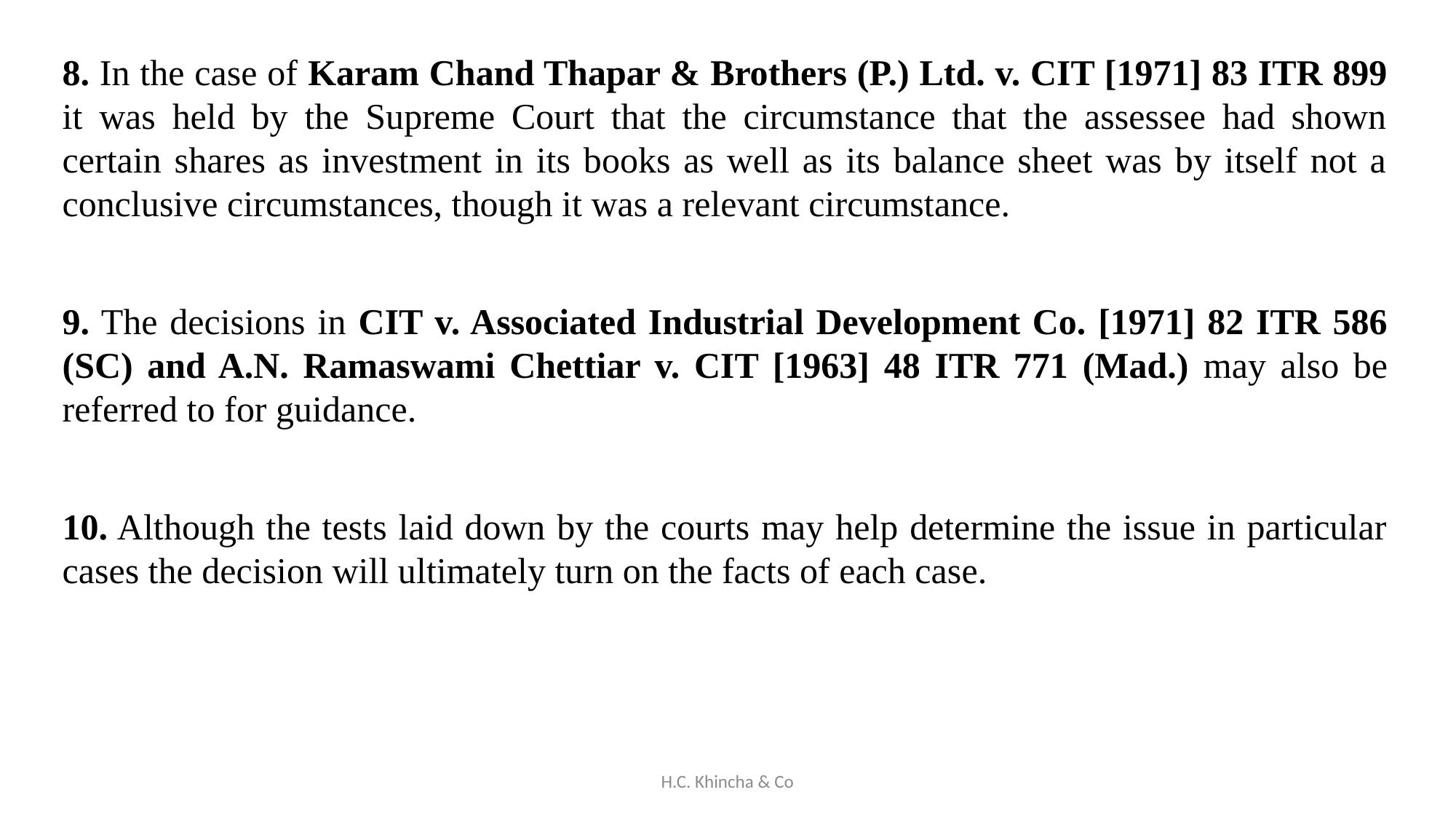

8. In the case of Karam Chand Thapar & Brothers (P.) Ltd. v. CIT [1971] 83 ITR 899 it was held by the Supreme Court that the circumstance that the assessee had shown certain shares as investment in its books as well as its balance sheet was by itself not a conclusive circumstances, though it was a relevant circumstance.

9. The decisions in CIT v. Associated Industrial Development Co. [1971] 82 ITR 586 (SC) and A.N. Ramaswami Chettiar v. CIT [1963] 48 ITR 771 (Mad.) may also be referred to for guidance.

10. Although the tests laid down by the courts may help determine the issue in particular cases the decision will ultimately turn on the facts of each case.
H.C. Khincha & Co